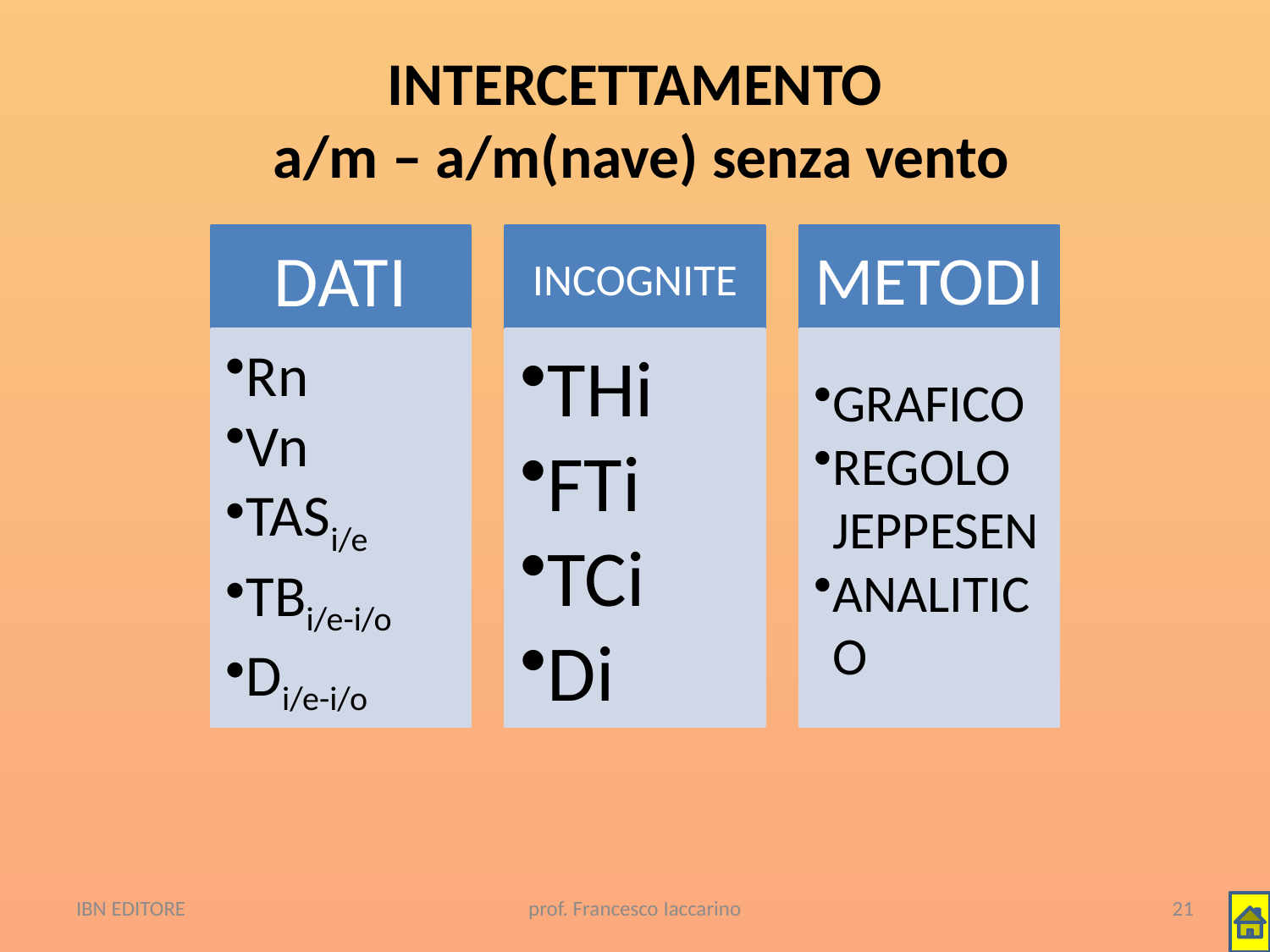

# INTERCETTAMENTO a/m – a/m(nave) senza vento
DATI
Rn
Vn
INCOGNITE
THi
FTi
METODI
GRAFICO
REGOLO JEPPESEN
TASi/e
TBi/e-i/o
Di/e-i/o
TCi
Di
ANALITICO
IBN EDITORE
prof. Francesco Iaccarino
21